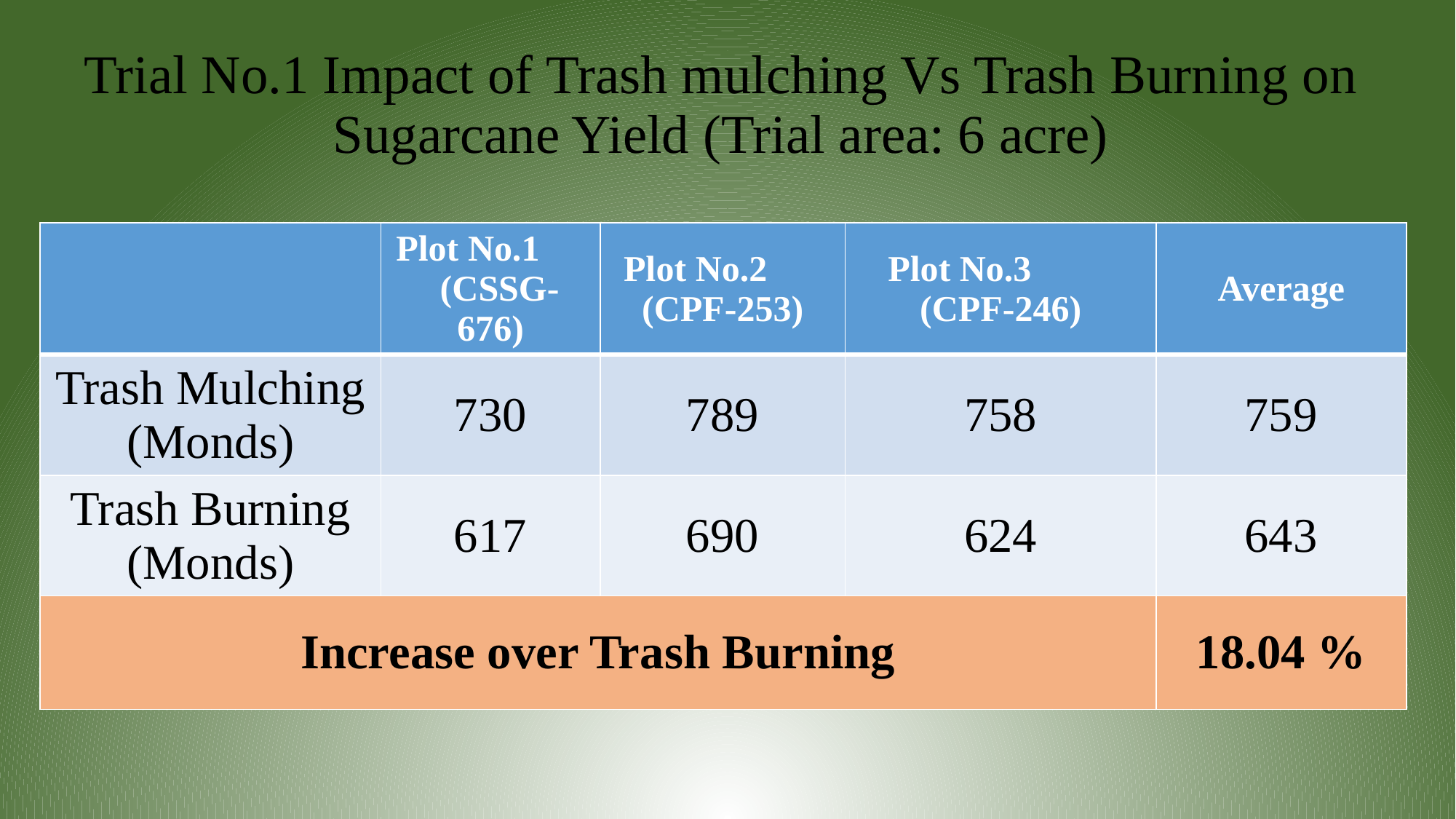

# Trial No.1 Impact of Trash mulching Vs Trash Burning on Sugarcane Yield (Trial area: 6 acre)
|  | Plot No.1 (CSSG-676) | Plot No.2 (CPF-253) | Plot No.3 (CPF-246) | Average |
| --- | --- | --- | --- | --- |
| Trash Mulching (Monds) | 730 | 789 | 758 | 759 |
| Trash Burning (Monds) | 617 | 690 | 624 | 643 |
| Increase over Trash Burning |  |  |  | 18.04 % |